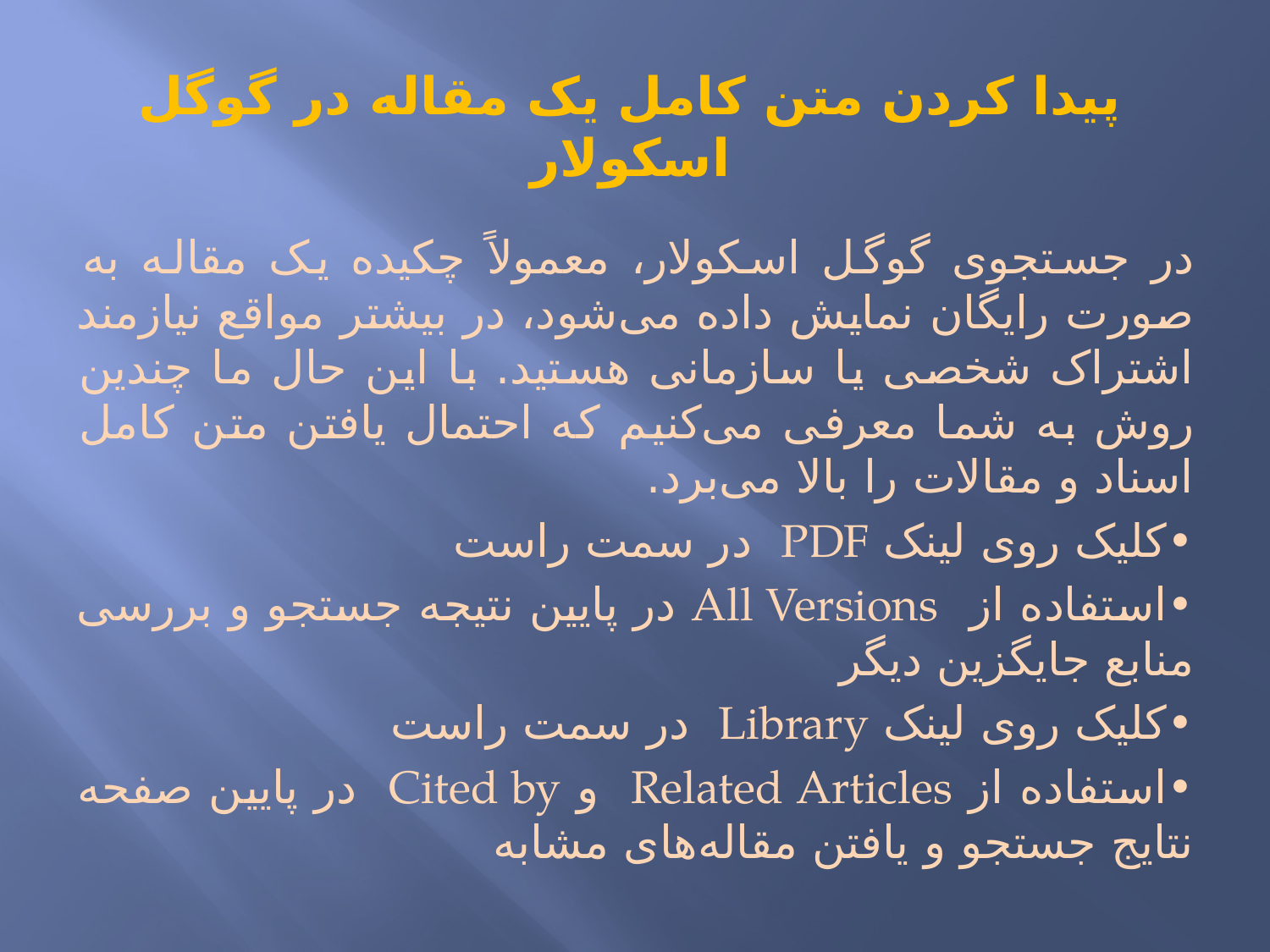

# پیدا کردن متن کامل یک مقاله در گوگل اسکولار
در جستجوی گوگل اسکولار، معمولاً چکیده یک مقاله به صورت رایگان نمایش داده می‌شود، در بیشتر مواقع نیازمند اشتراک شخصی یا سازمانی هستید. با این حال ما چندین روش به شما معرفی می‌کنیم که احتمال یافتن متن کامل اسناد و مقالات را بالا می‌برد.
•	کلیک روی لینک PDF  در سمت راست
•	استفاده از  All Versions در پایین نتیجه جستجو و بررسی منابع جایگزین دیگر
•	کلیک روی لینک Library  در سمت راست
•	استفاده از Related Articles  و Cited by  در پایین صفحه نتایج جستجو و یافتن مقاله‌های مشابه